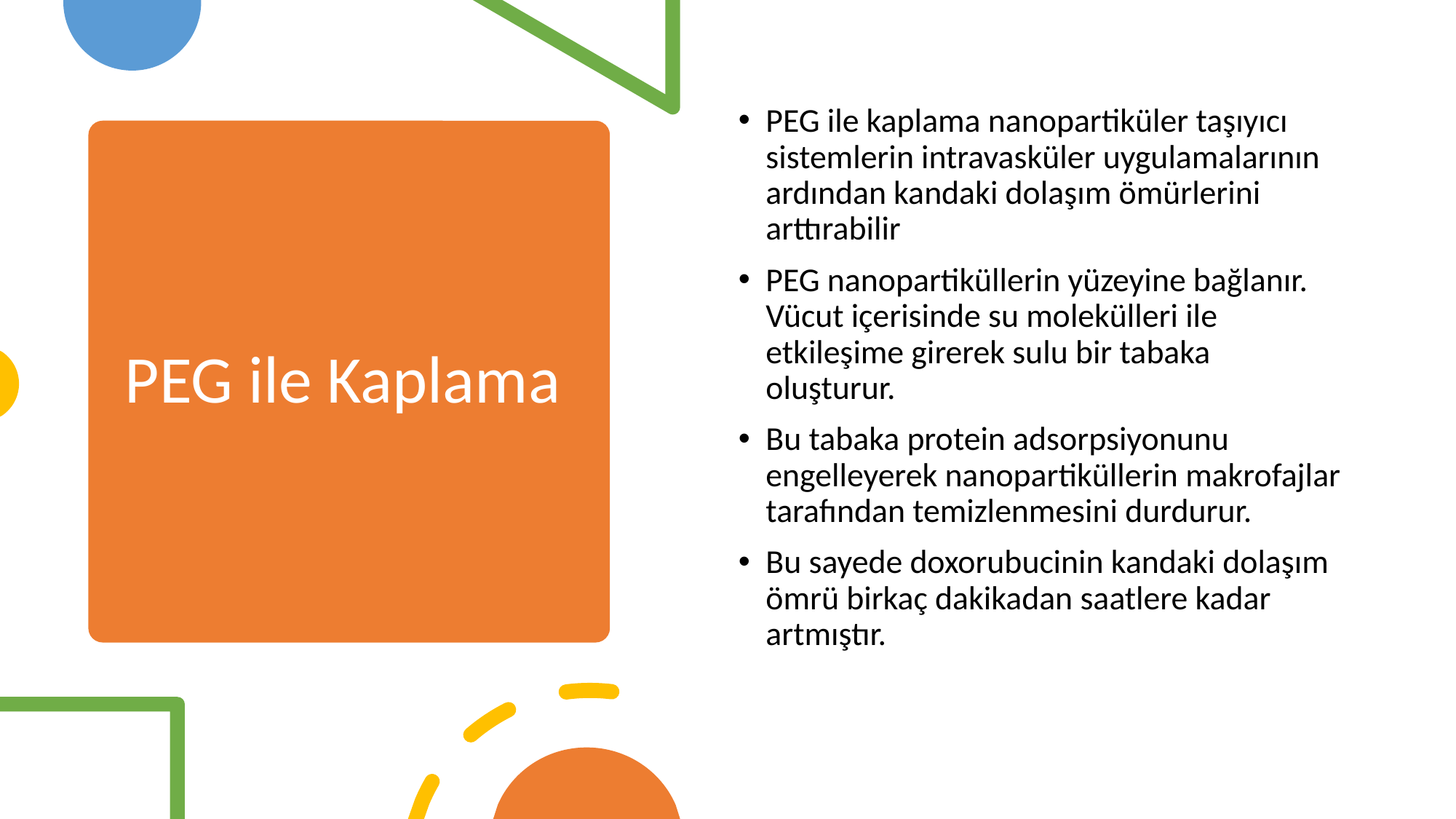

PEG ile kaplama nanopartiküler taşıyıcı sistemlerin intravasküler uygulamalarının ardından kandaki dolaşım ömürlerini arttırabilir
PEG nanopartiküllerin yüzeyine bağlanır. Vücut içerisinde su molekülleri ile etkileşime girerek sulu bir tabaka oluşturur.
Bu tabaka protein adsorpsiyonunu engelleyerek nanopartiküllerin makrofajlar tarafından temizlenmesini durdurur.
Bu sayede doxorubucinin kandaki dolaşım ömrü birkaç dakikadan saatlere kadar artmıştır.

# PEG ile Kaplama